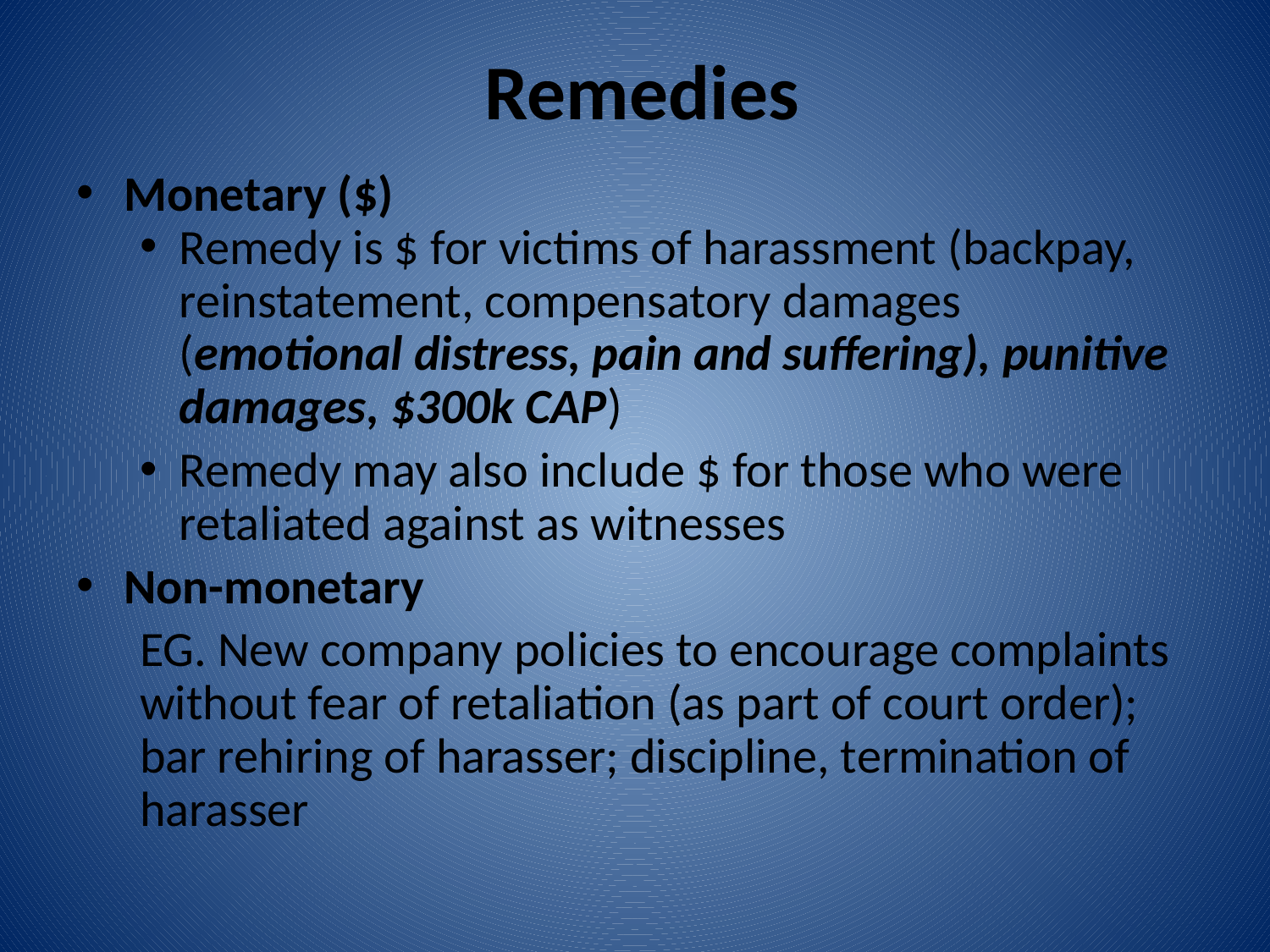

# Remedies
Monetary ($)
Remedy is $ for victims of harassment (backpay, reinstatement, compensatory damages (emotional distress, pain and suffering), punitive damages, $300k CAP)
Remedy may also include $ for those who were retaliated against as witnesses
Non-monetary
EG. New company policies to encourage complaints without fear of retaliation (as part of court order); bar rehiring of harasser; discipline, termination of harasser